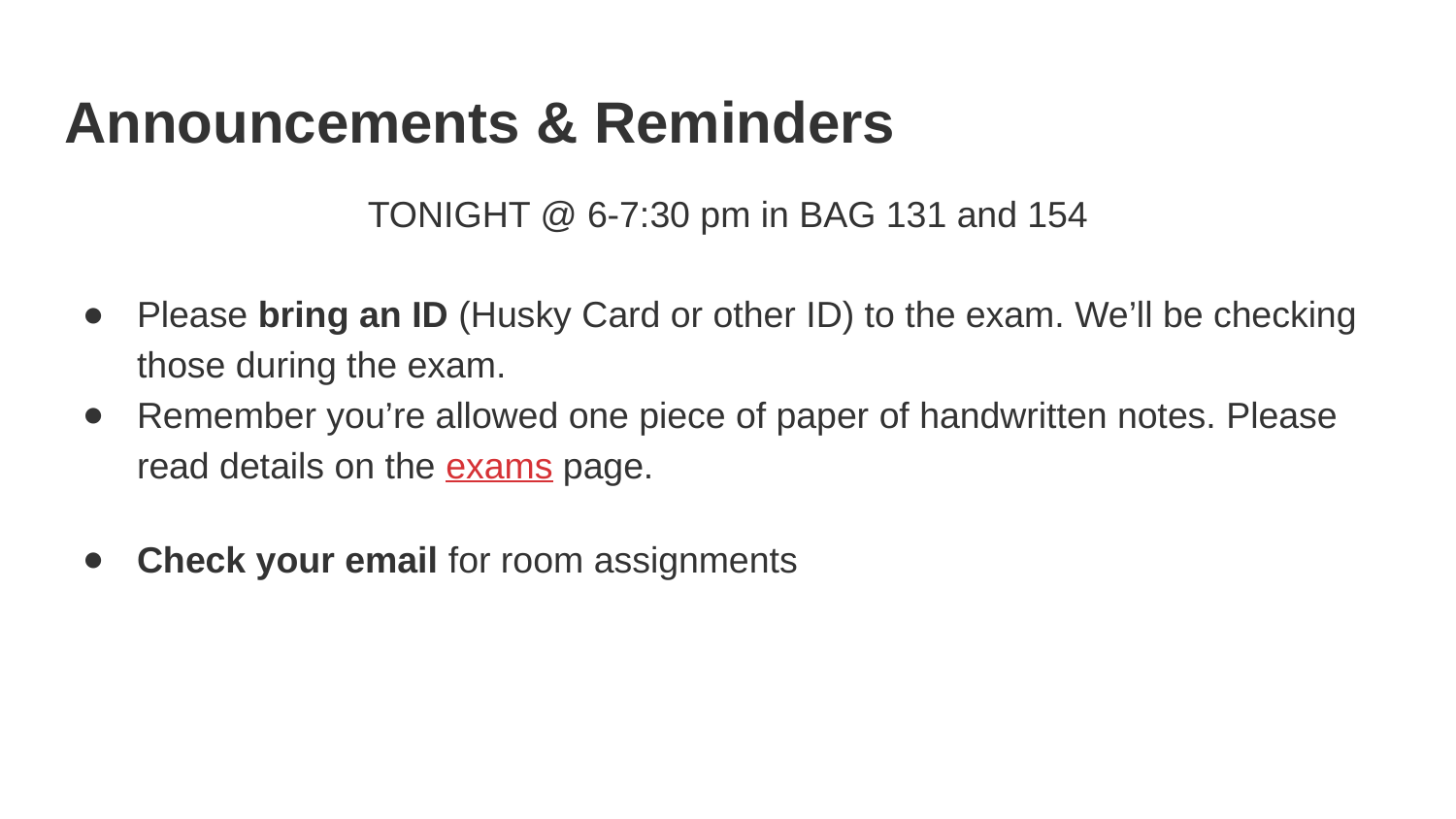

# Announcements & Reminders
TONIGHT @ 6-7:30 pm in BAG 131 and 154

Please bring an ID (Husky Card or other ID) to the exam. We’ll be checking those during the exam.
Remember you’re allowed one piece of paper of handwritten notes. Please read details on the exams page.

Check your email for room assignments